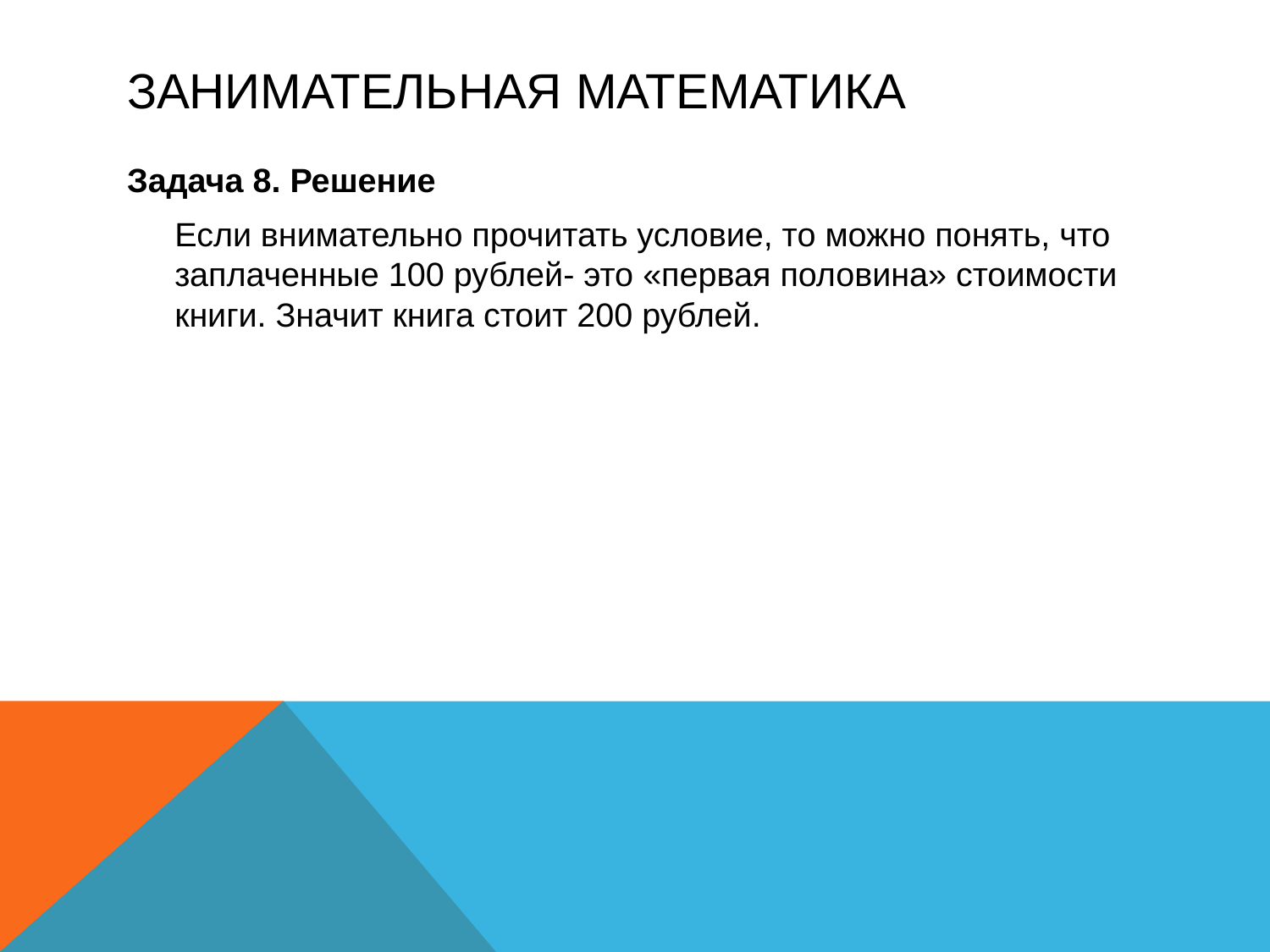

# Занимательная математика
Задача 8. Решение
	Если внимательно прочитать условие, то можно понять, что заплаченные 100 рублей- это «первая половина» стоимости книги. Значит книга стоит 200 рублей.